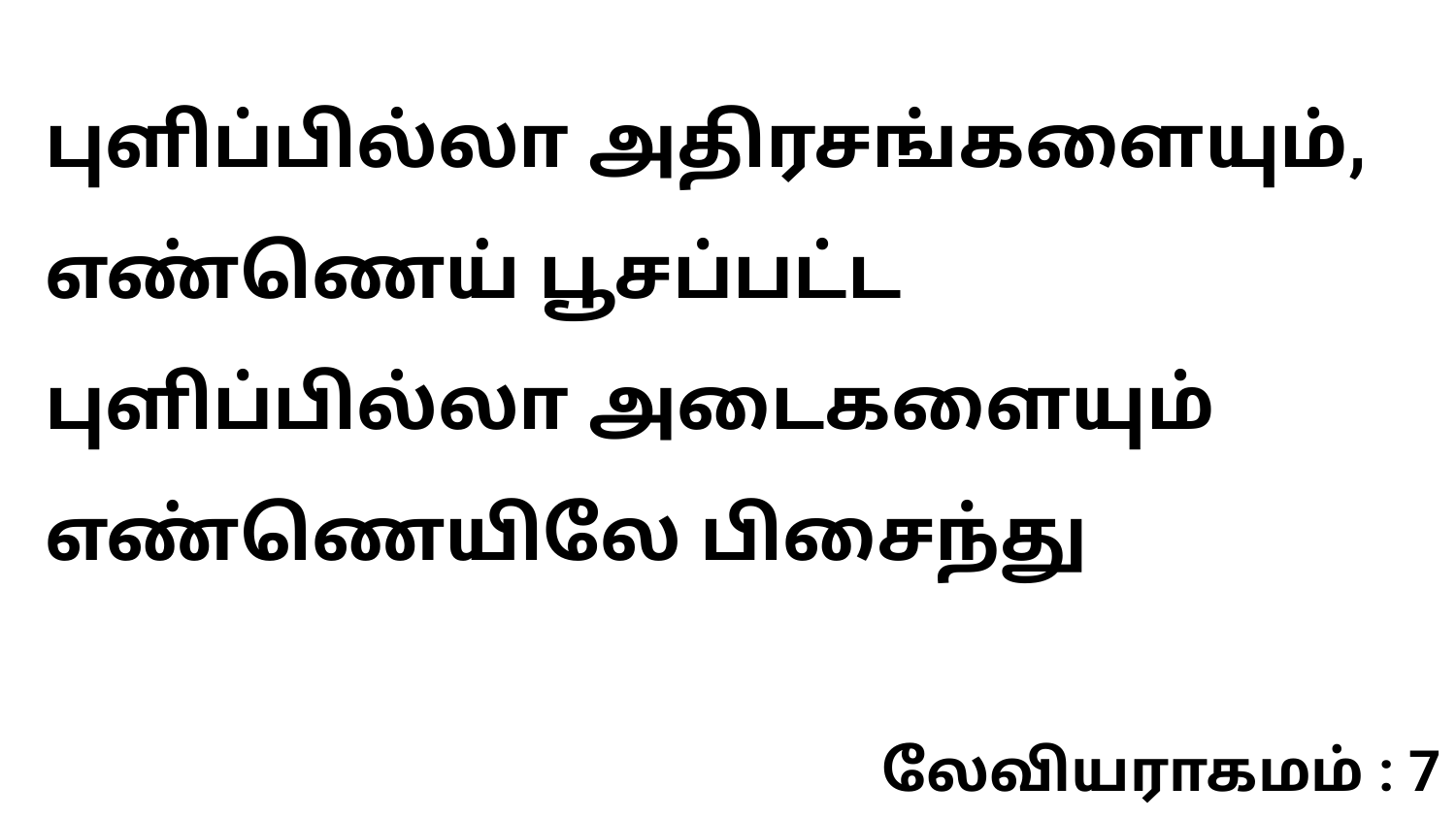

புளிப்பில்லா அதிரசங்களையும், எண்ணெய் பூசப்பட்ட புளிப்பில்லா அடைகளையும் எண்ணெயிலே பிசைந்து
லேவியராகமம் : 7